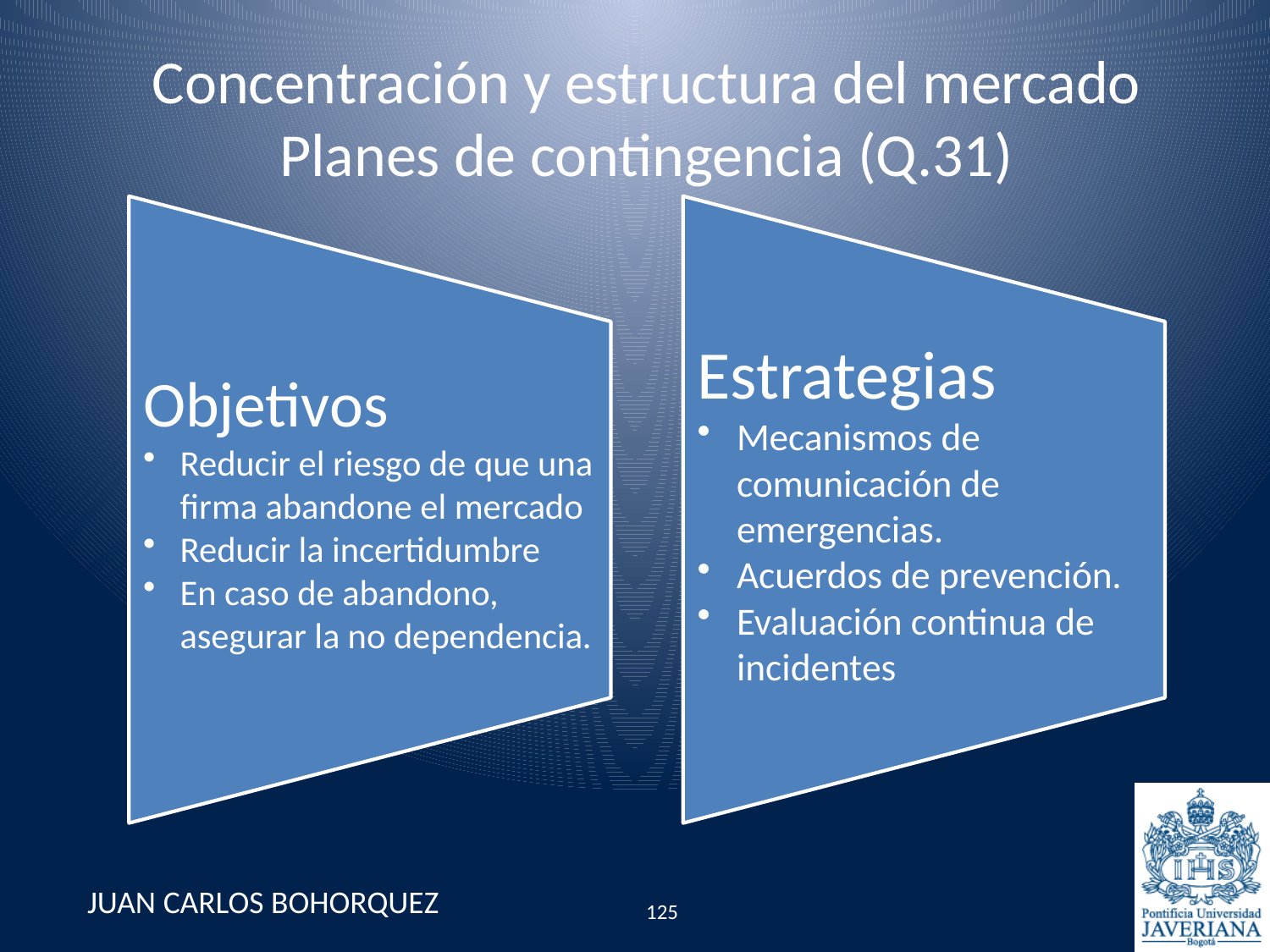

Concentración y estructura del mercado Planes de contingencia (Q.31)
Objetivos
Reducir el riesgo de que una firma abandone el mercado
Estrategias
Mecanismos de comunicación de emergencias.
En caso de abandono, asegurar la no dependencia.
Reducir la incertidumbre
Acuerdos de prevención.
Evaluación continua de incidentes
JUAN CARLOS BOHORQUEZ
125